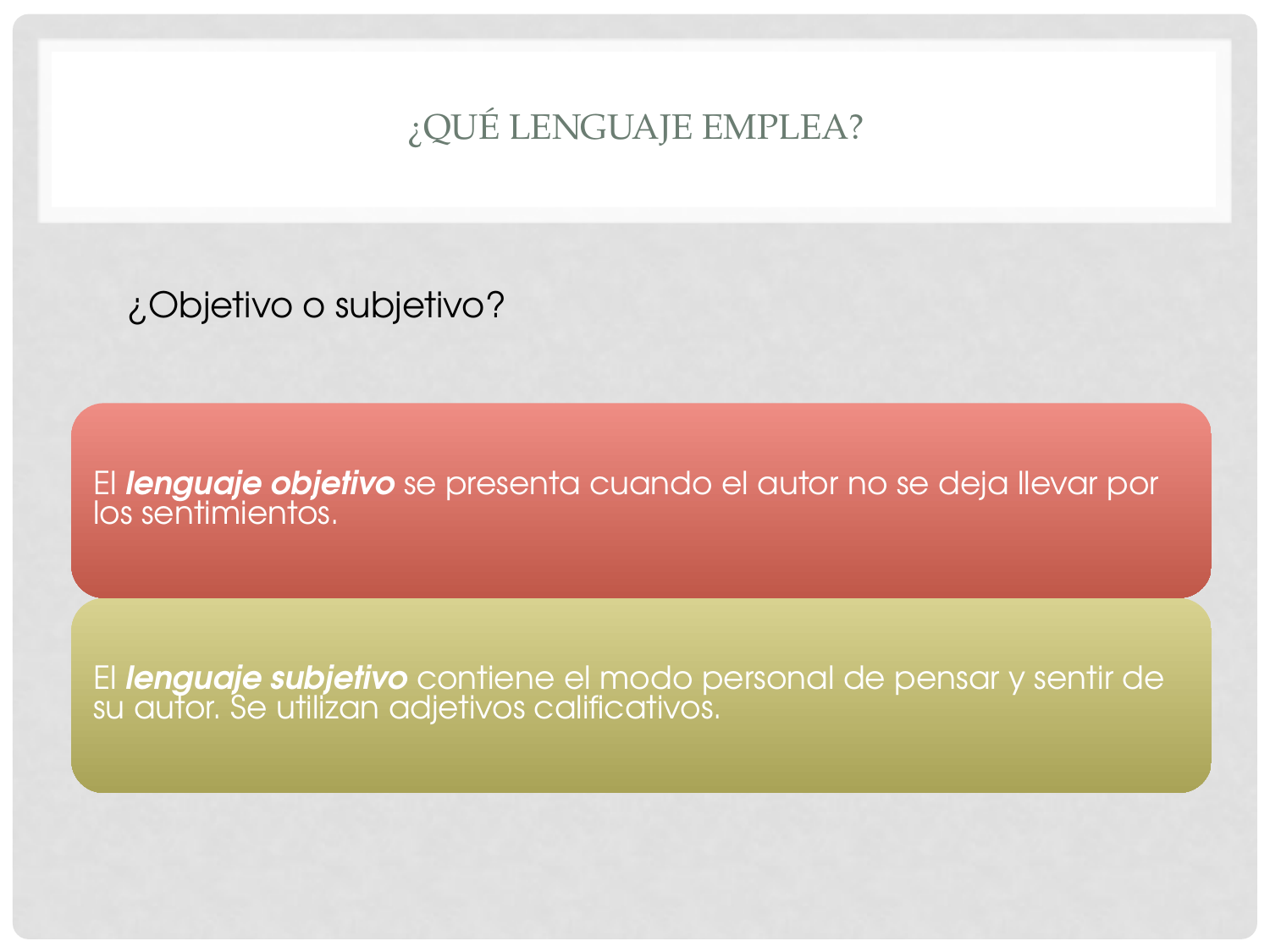

# ¿Qué lenguaje emplea?
¿Objetivo o subjetivo?

El lenguaje objetivo se presenta cuando el autor no se deja llevar por los sentimientos.
El lenguaje subjetivo contiene el modo personal de pensar y sentir de su autor. Se utilizan adjetivos calificativos.